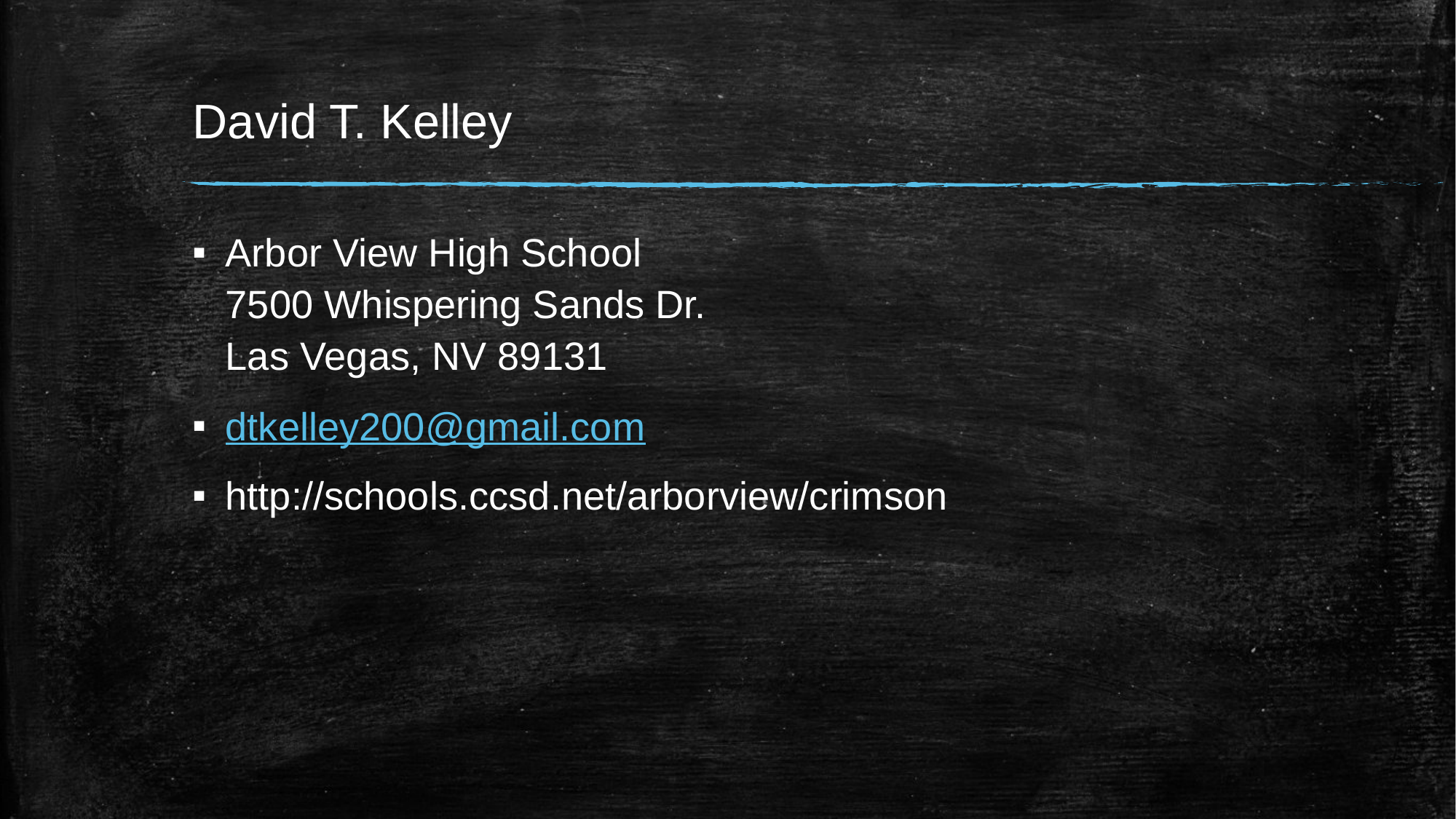

# David T. Kelley
Arbor View High School
7500 Whispering Sands Dr.
Las Vegas, NV 89131
dtkelley200@gmail.com
http://schools.ccsd.net/arborview/crimson